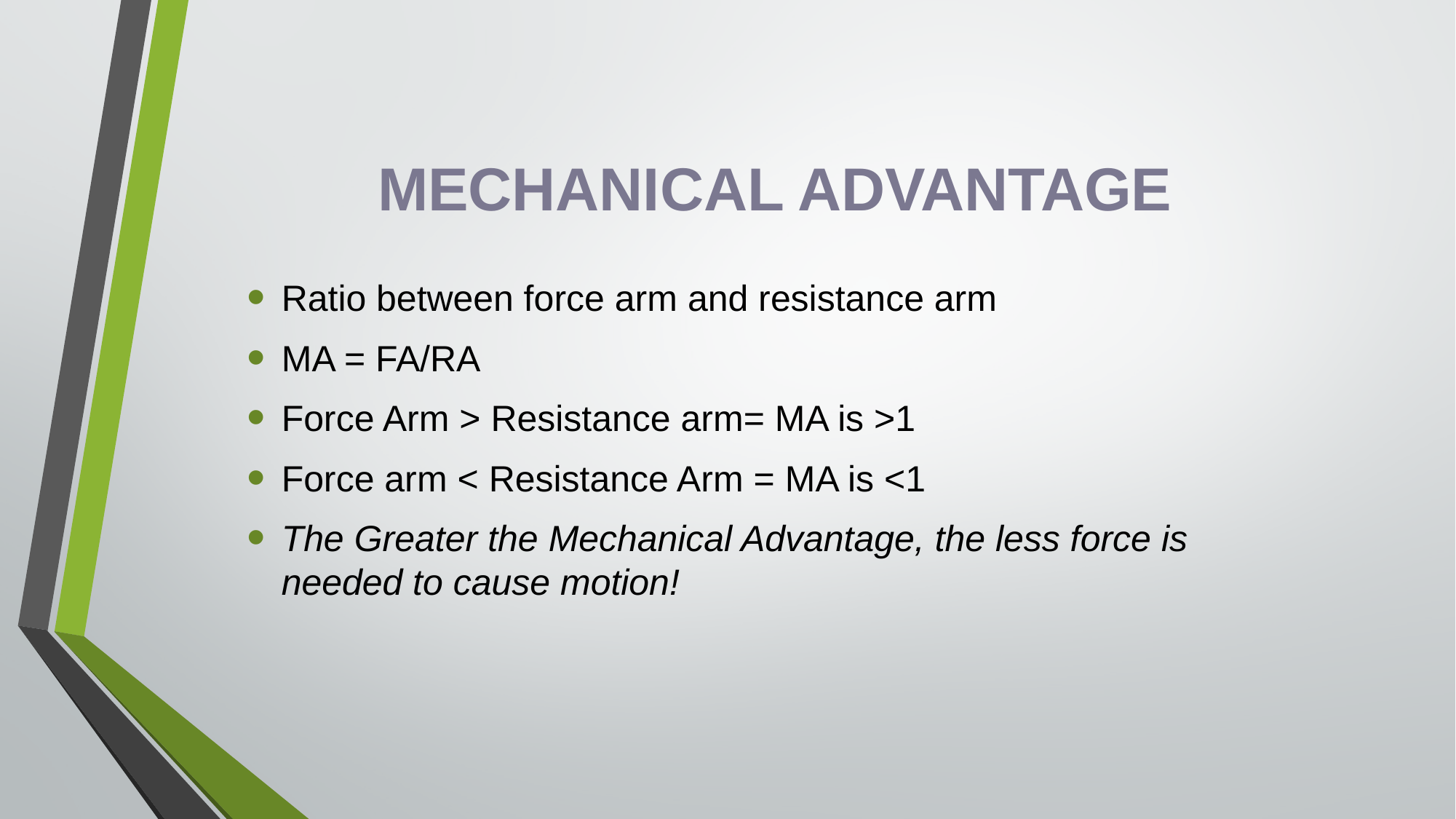

# MECHANICAL ADVANTAGE
Ratio between force arm and resistance arm
MA = FA/RA
Force Arm > Resistance arm= MA is >1
Force arm < Resistance Arm = MA is <1
The Greater the Mechanical Advantage, the less force is needed to cause motion!